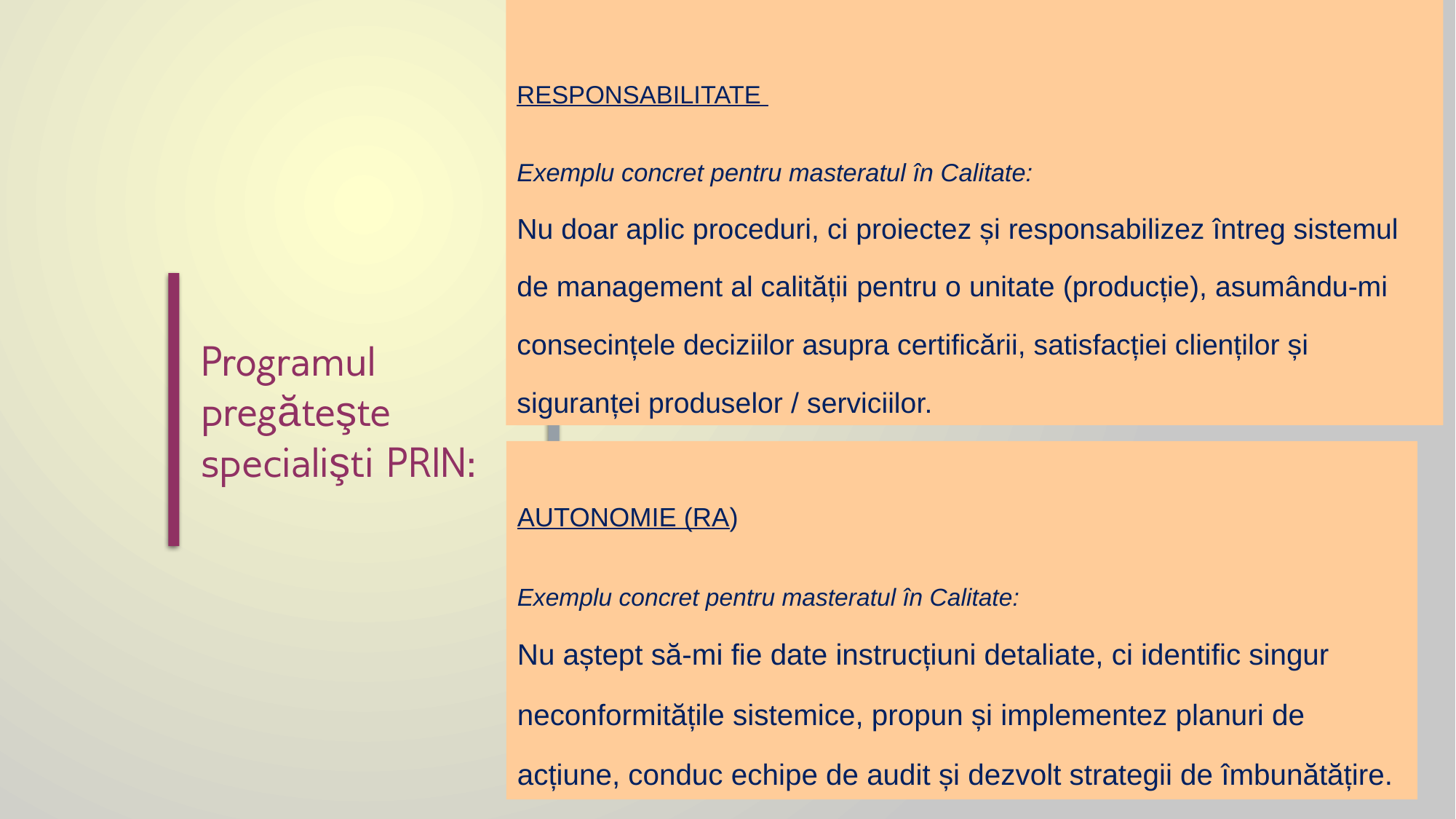

RESPONSABILITATE
Exemplu concret pentru masteratul în Calitate:
Nu doar aplic proceduri, ci proiectez și responsabilizez întreg sistemul de management al calității pentru o unitate (producție), asumându-mi consecințele deciziilor asupra certificării, satisfacției clienților și siguranței produselor / serviciilor.

Programul pregăteşte specialişti PRIN:

AUTONOMIE (RA)
Exemplu concret pentru masteratul în Calitate:
Nu aștept să-mi fie date instrucțiuni detaliate, ci identific singur neconformitățile sistemice, propun și implementez planuri de acțiune, conduc echipe de audit și dezvolt strategii de îmbunătățire.